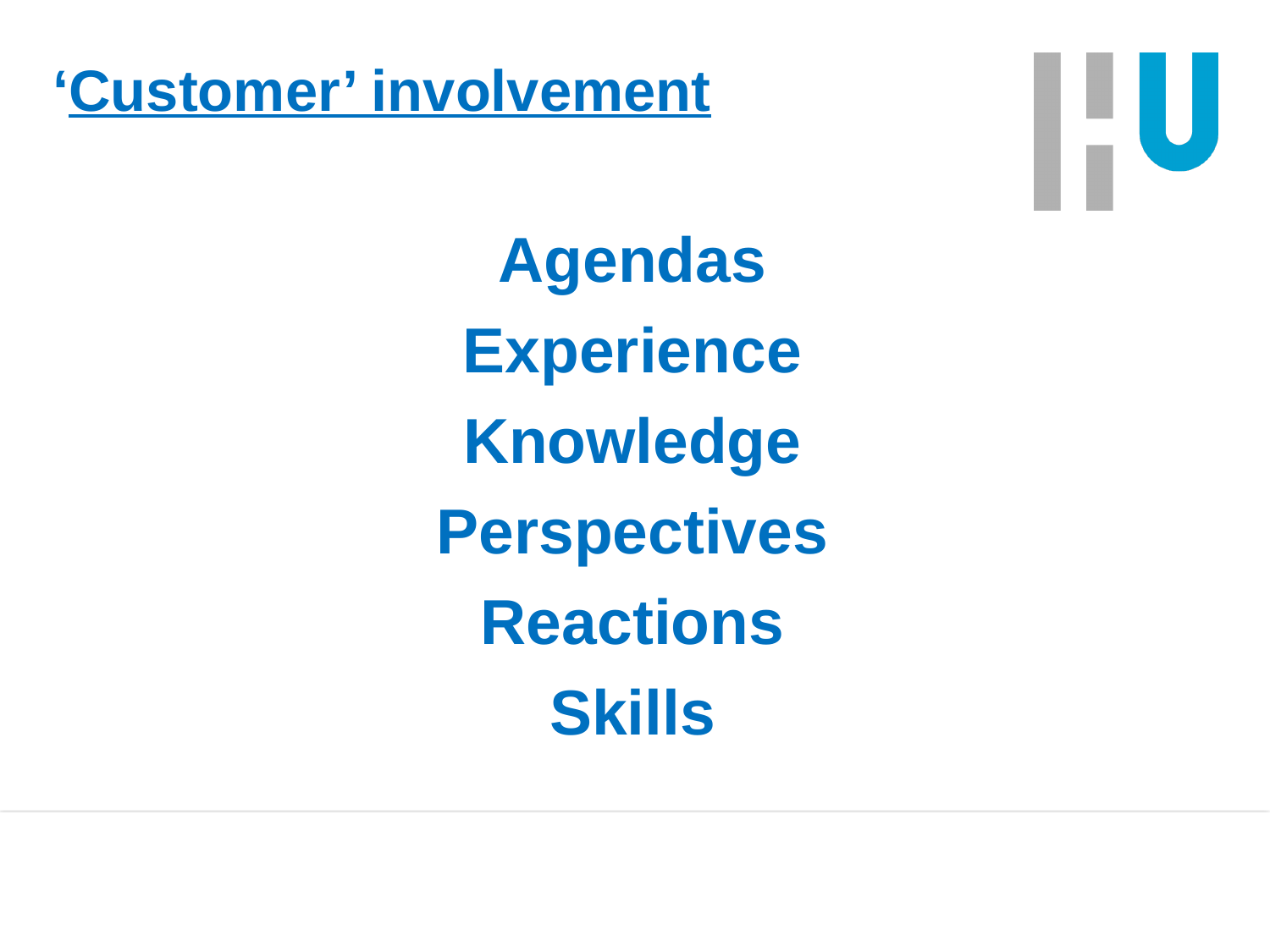

# ‘Customer’ involvement
Agendas
Experience
Knowledge
Perspectives
Reactions
Skills